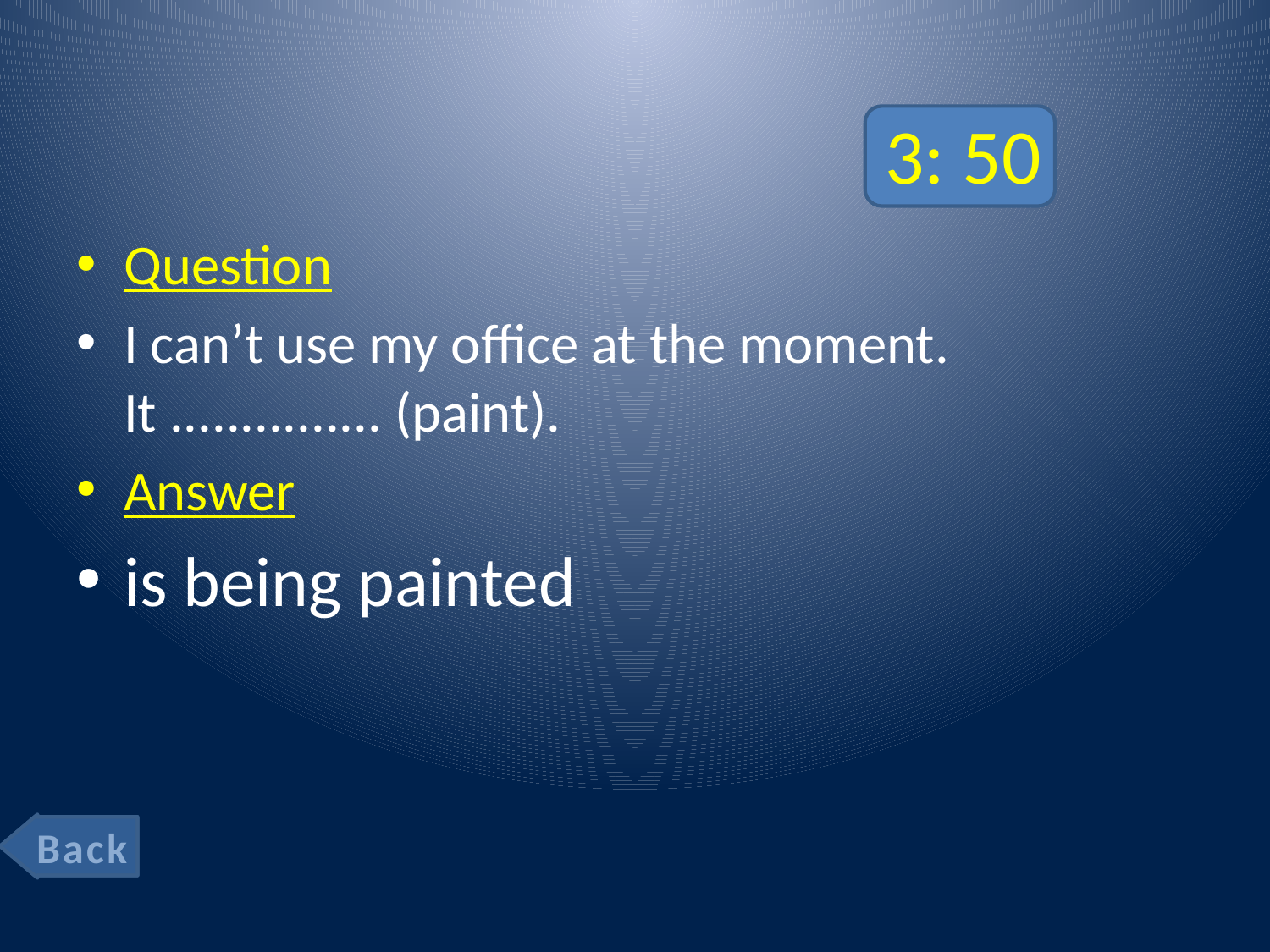

# 3: 50

Question
I can’t use my office at the moment. It ............... (paint).
Answer
is being painted

Back